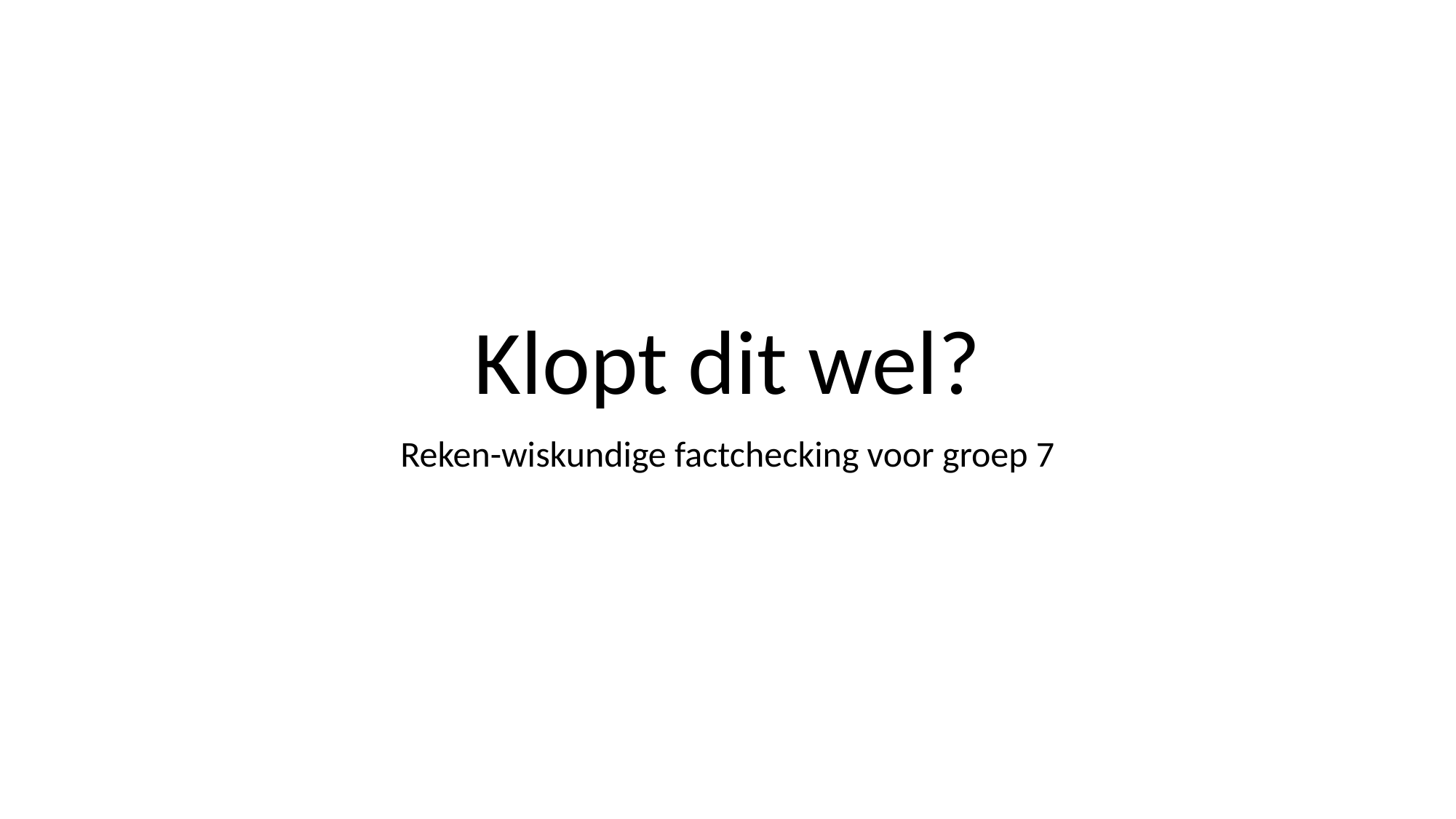

# Klopt dit wel?
Reken-wiskundige factchecking voor groep 7